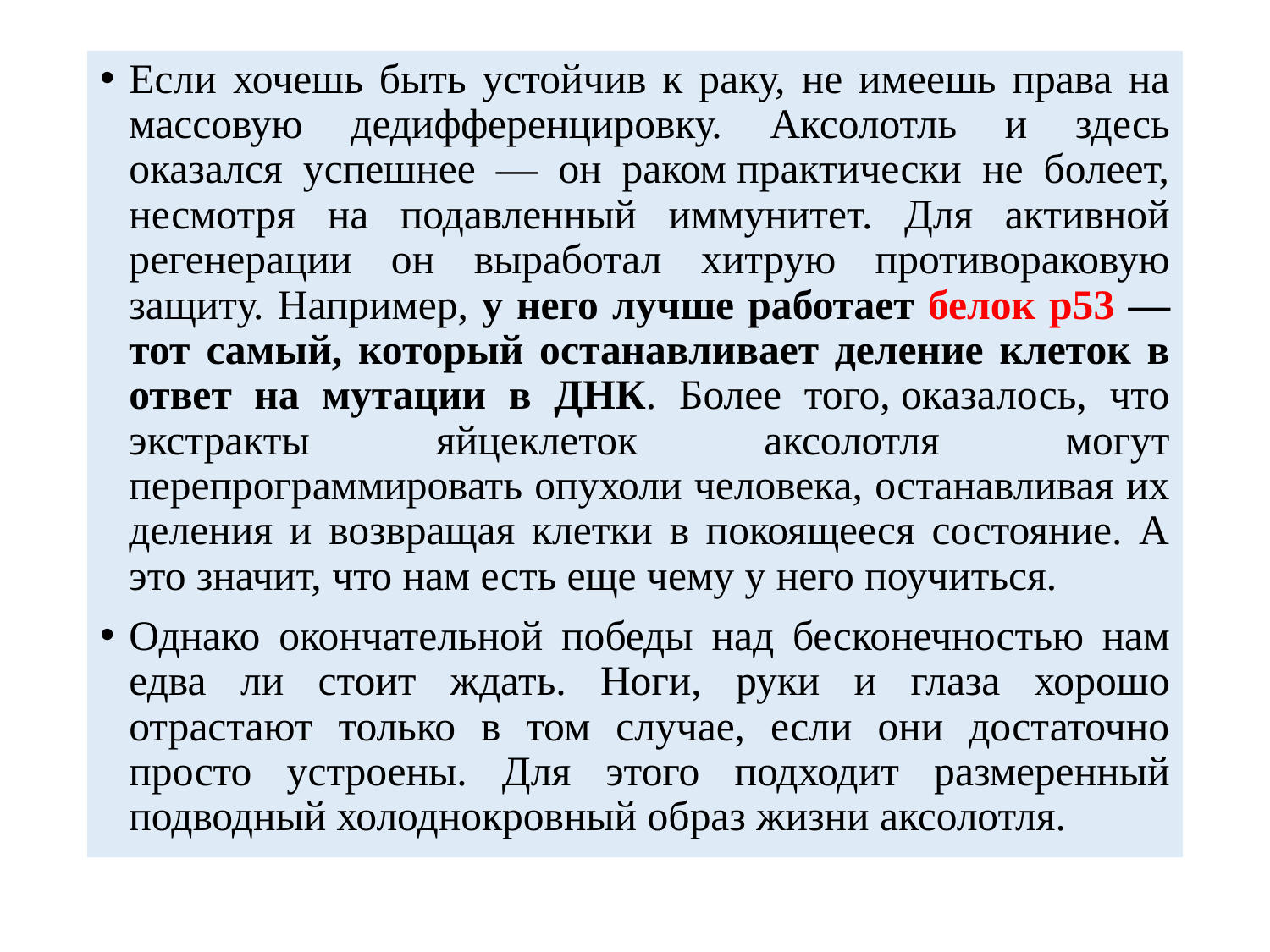

#
Если хочешь быть устойчив к раку, не имеешь права на массовую дедифференцировку. Аксолотль и здесь оказался успешнее — он раком практически не болеет, несмотря на подавленный иммунитет. Для активной регенерации он выработал хитрую противораковую защиту. Например, у него лучше работает белок р53 — тот самый, который останавливает деление клеток в ответ на мутации в ДНК. Более того, оказалось, что экстракты яйцеклеток аксолотля могут перепрограммировать опухоли человека, останавливая их деления и возвращая клетки в покоящееся состояние. А это значит, что нам есть еще чему у него поучиться.
Однако окончательной победы над бесконечностью нам едва ли стоит ждать. Ноги, руки и глаза хорошо отрастают только в том случае, если они достаточно просто устроены. Для этого подходит размеренный подводный холоднокровный образ жизни аксолотля.